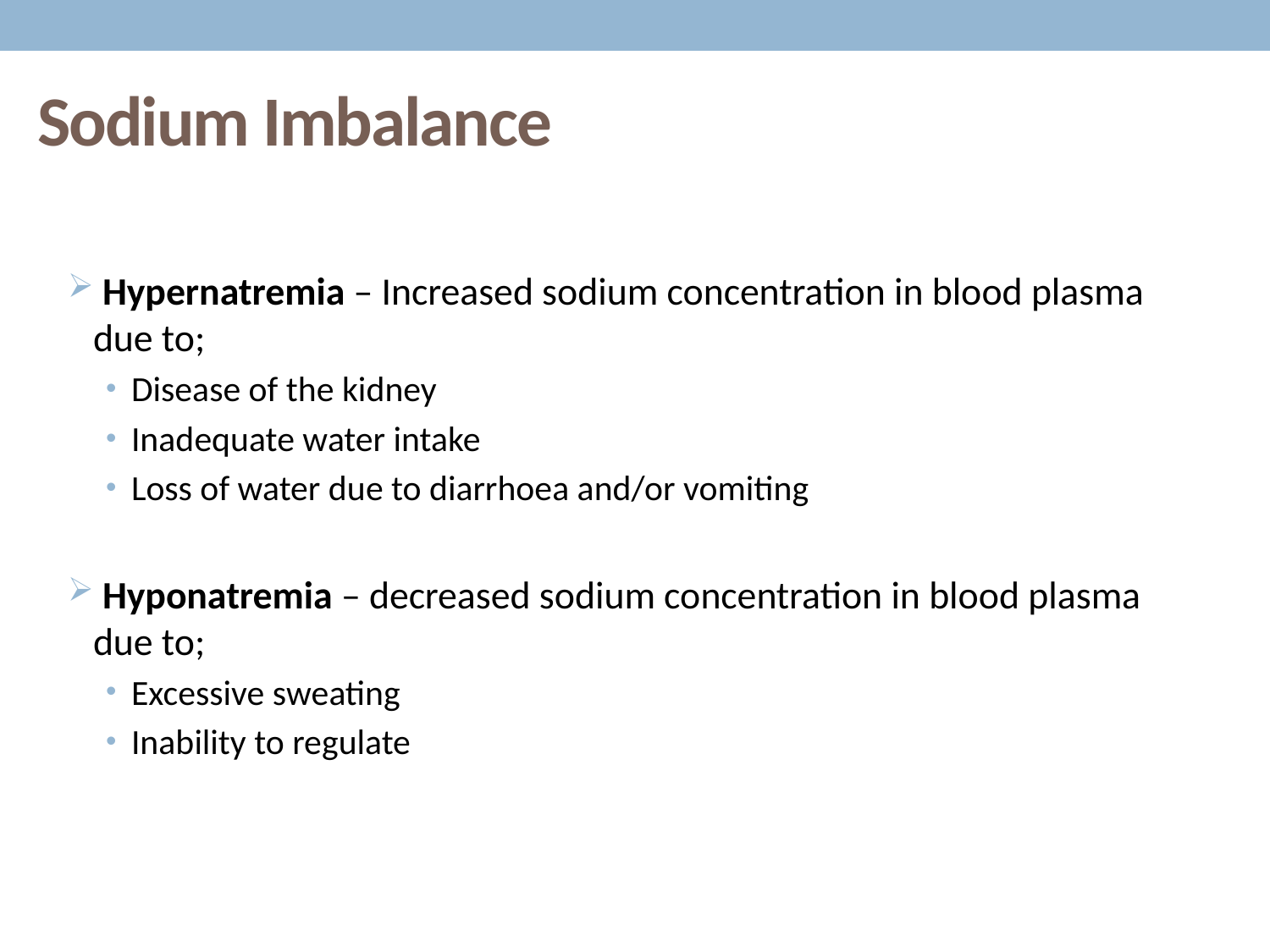

# Sodium Imbalance

 Hypernatremia – Increased sodium concentration in blood plasma due to;
Disease of the kidney
Inadequate water intake
Loss of water due to diarrhoea and/or vomiting

 Hyponatremia – decreased sodium concentration in blood plasma due to;
Excessive sweating
Inability to regulate